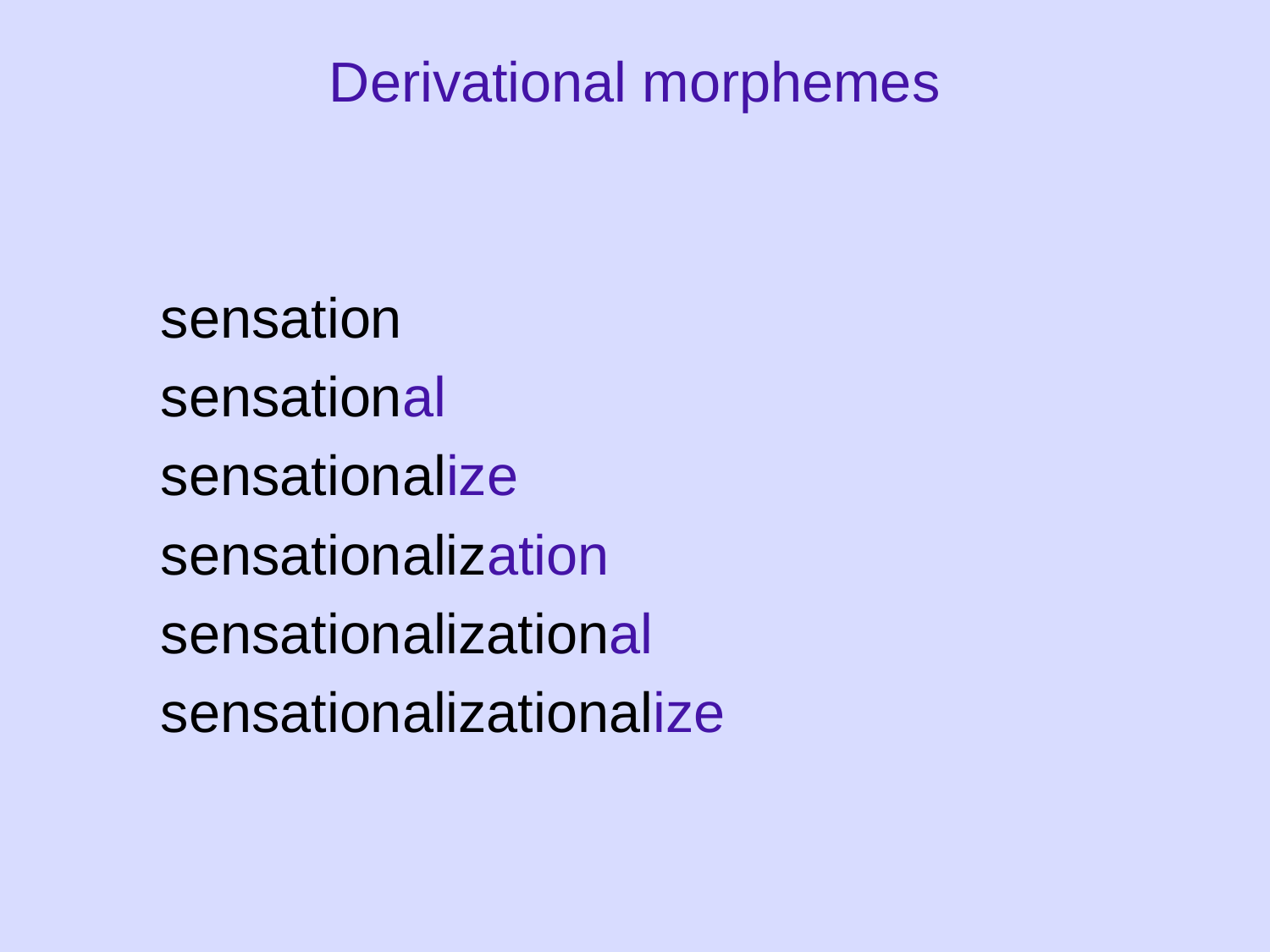

# Derivational morphemes
sensation
sensational
sensationalize
sensationalization
sensationalizational
sensationalizationalize